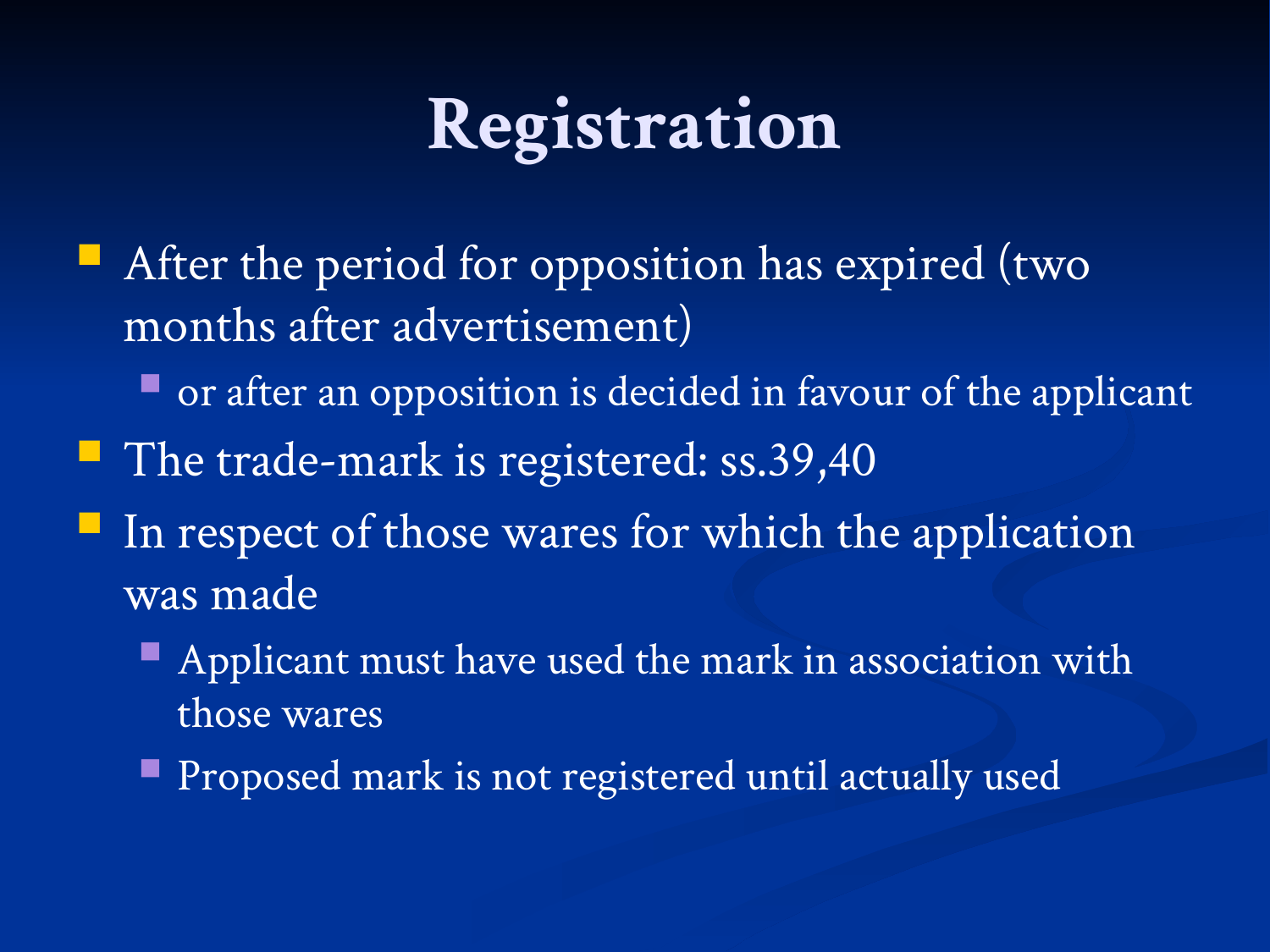

# Registration
After the period for opposition has expired (two months after advertisement)
or after an opposition is decided in favour of the applicant
The trade-mark is registered: ss.39,40
In respect of those wares for which the application was made
Applicant must have used the mark in association with those wares
Proposed mark is not registered until actually used